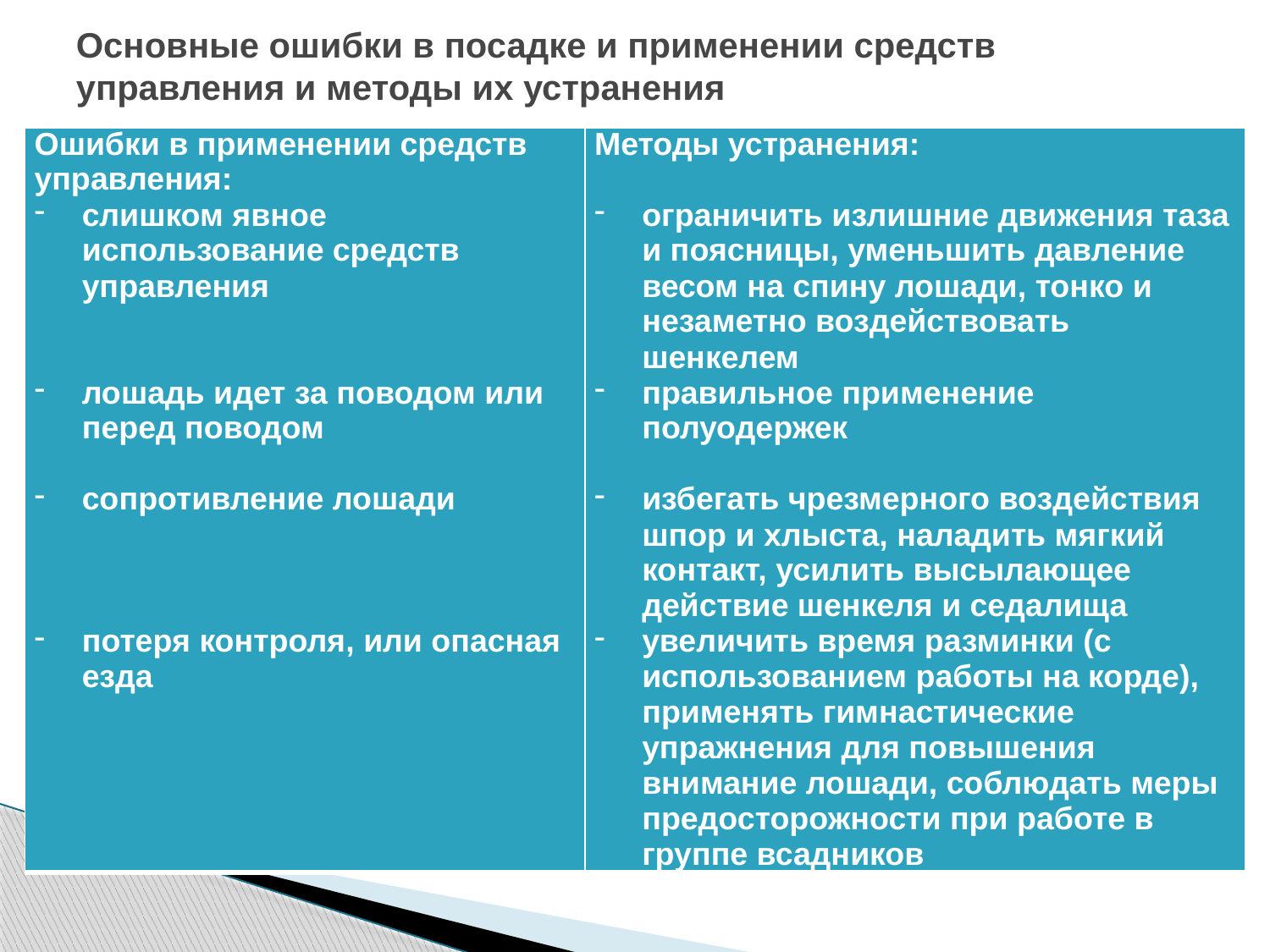

Основные ошибки в посадке и применении средств управления и методы их устранения
| Ошибки в применении средств управления: слишком явное использование средств управления     лошадь идет за поводом или перед поводом сопротивление лошади       потеря контроля, или опасная езда | Методы устранения:   ограничить излишние движения таза и поясницы, уменьшить давление весом на спину лошади, тонко и незаметно воздействовать шенкелем правильное применение полуодержек   избегать чрезмерного воздействия шпор и хлыста, наладить мягкий контакт, усилить высылающее действие шенкеля и седалища увеличить время разминки (с использованием работы на корде), применять гимнастические упражнения для повышения внимание лошади, соблюдать меры предосторожности при работе в группе всадников |
| --- | --- |